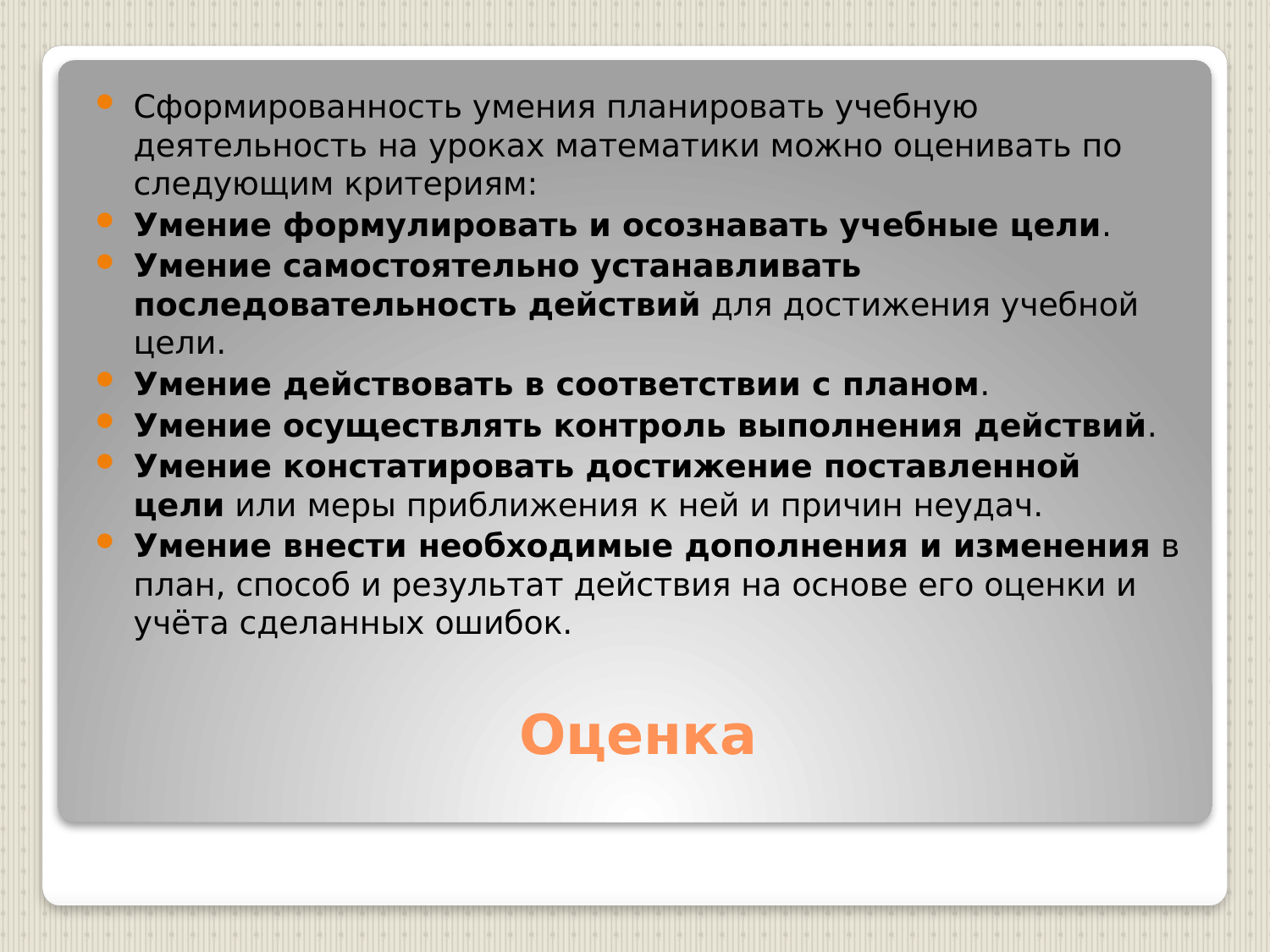

Сформированность умения планировать учебную деятельность на уроках математики можно оценивать по следующим критериям:
Умение формулировать и осознавать учебные цели.
Умение самостоятельно устанавливать последовательность действий для достижения учебной цели.
Умение действовать в соответствии с планом.
Умение осуществлять контроль выполнения действий.
Умение констатировать достижение поставленной цели или меры приближения к ней и причин неудач.
Умение внести необходимые дополнения и изменения в план, способ и результат действия на основе его оценки и учёта сделанных ошибок.

# Оценка